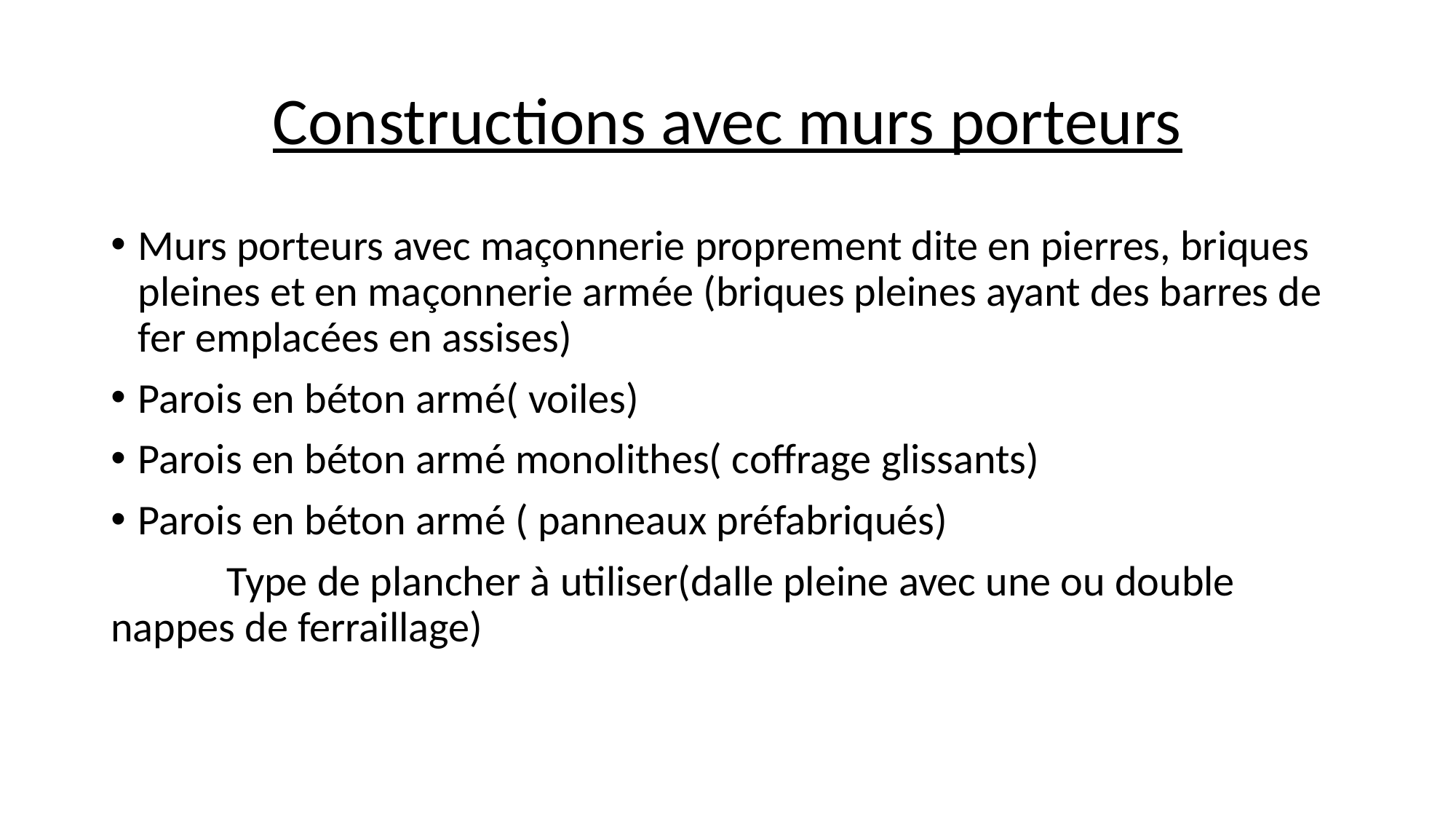

# Constructions avec murs porteurs
Murs porteurs avec maçonnerie proprement dite en pierres, briques pleines et en maçonnerie armée (briques pleines ayant des barres de fer emplacées en assises)
Parois en béton armé( voiles)
Parois en béton armé monolithes( coffrage glissants)
Parois en béton armé ( panneaux préfabriqués)
            Type de plancher à utiliser(dalle pleine avec une ou double     nappes de ferraillage)